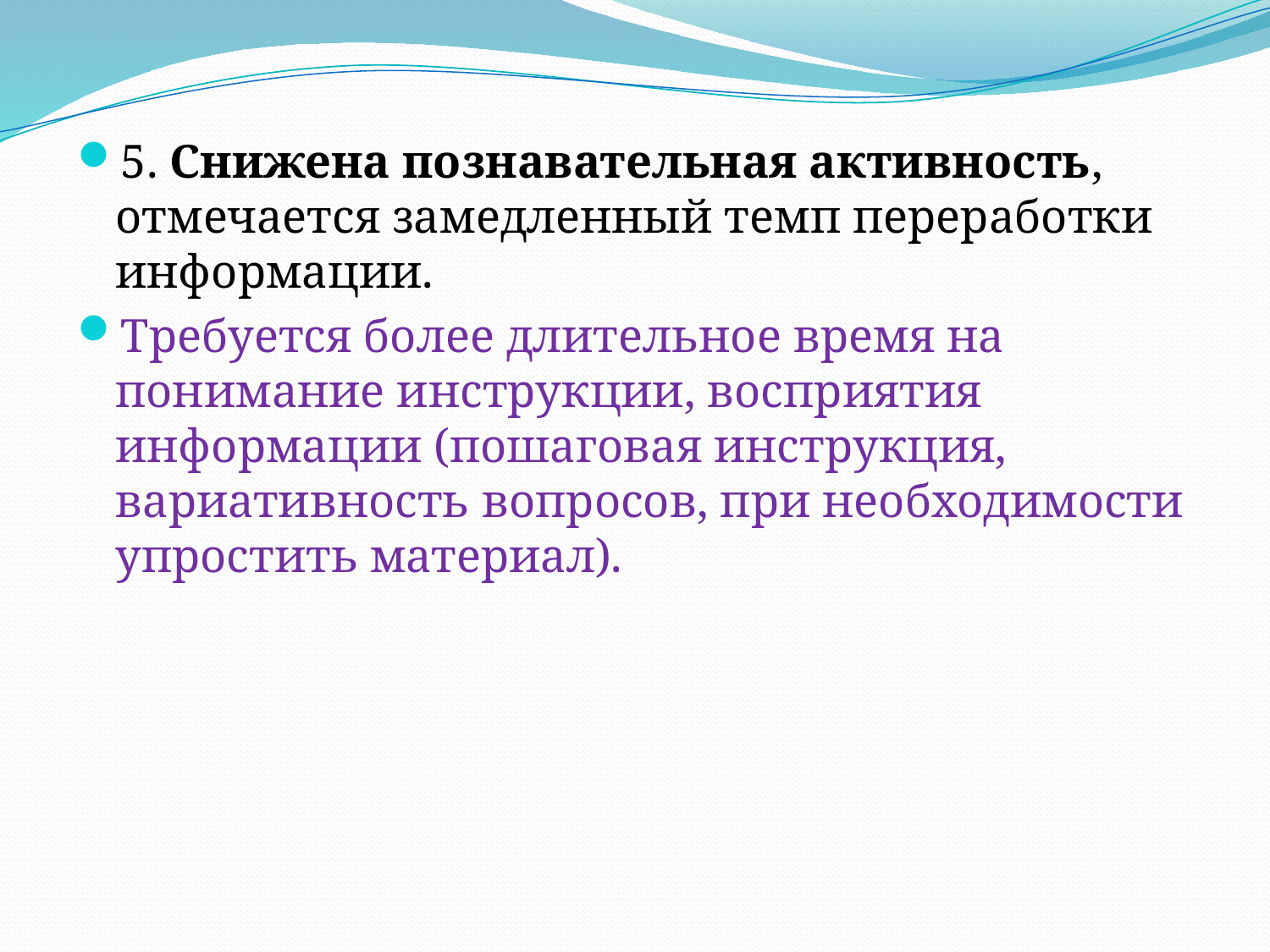

#
5. Снижена познавательная активность, отмечается замедленный темп переработки информации.
Требуется более длительное время на понимание инструкции, восприятия информации (пошаговая инструкция, вариативность вопросов, при необходимости упростить материал).